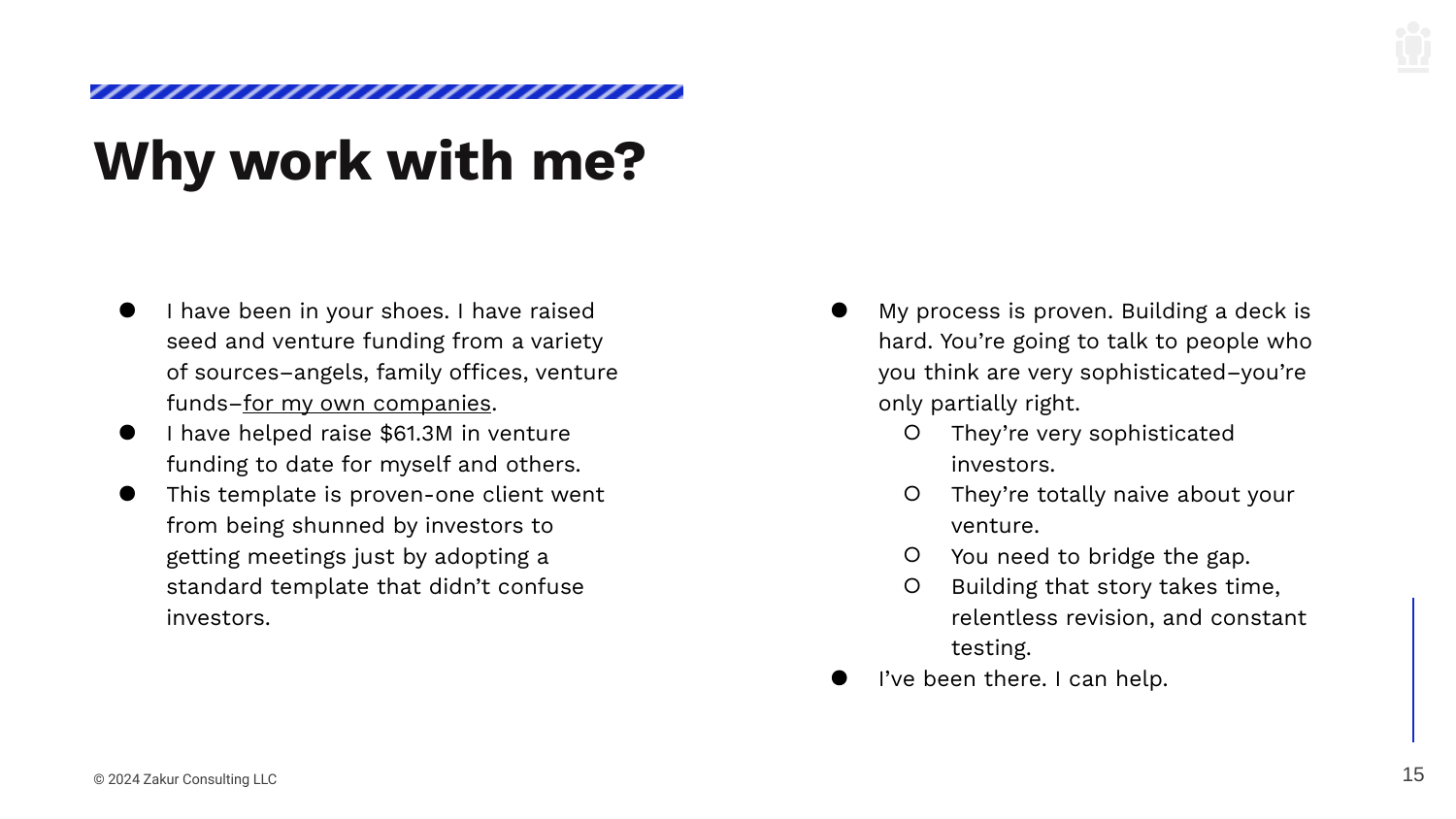

# Why work with me?
I have been in your shoes. I have raised seed and venture funding from a variety of sources–angels, family offices, venture funds–for my own companies.
I have helped raise $61.3M in venture funding to date for myself and others.
This template is proven-one client went from being shunned by investors to getting meetings just by adopting a standard template that didn’t confuse investors.
My process is proven. Building a deck is hard. You’re going to talk to people who you think are very sophisticated–you’re only partially right.
They’re very sophisticated investors.
They’re totally naive about your venture.
You need to bridge the gap.
Building that story takes time, relentless revision, and constant testing.
I’ve been there. I can help.

15